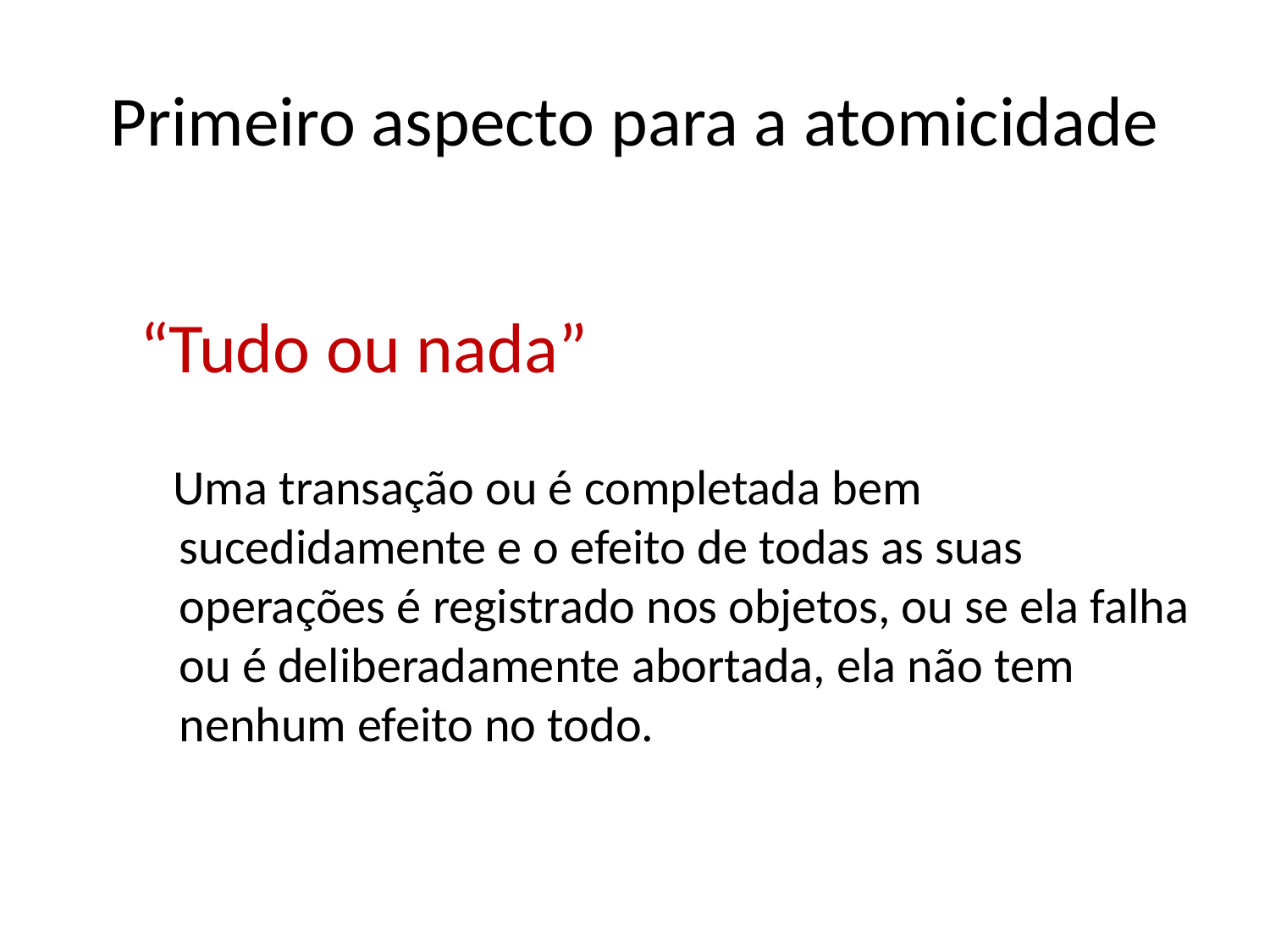

# Primeiro aspecto para a atomicidade

“Tudo ou nada”
   Uma transação ou é completada bem sucedidamente e o efeito de todas as suas operações é registrado nos objetos, ou se ela falha ou é deliberadamente abortada, ela não tem nenhum efeito no todo.